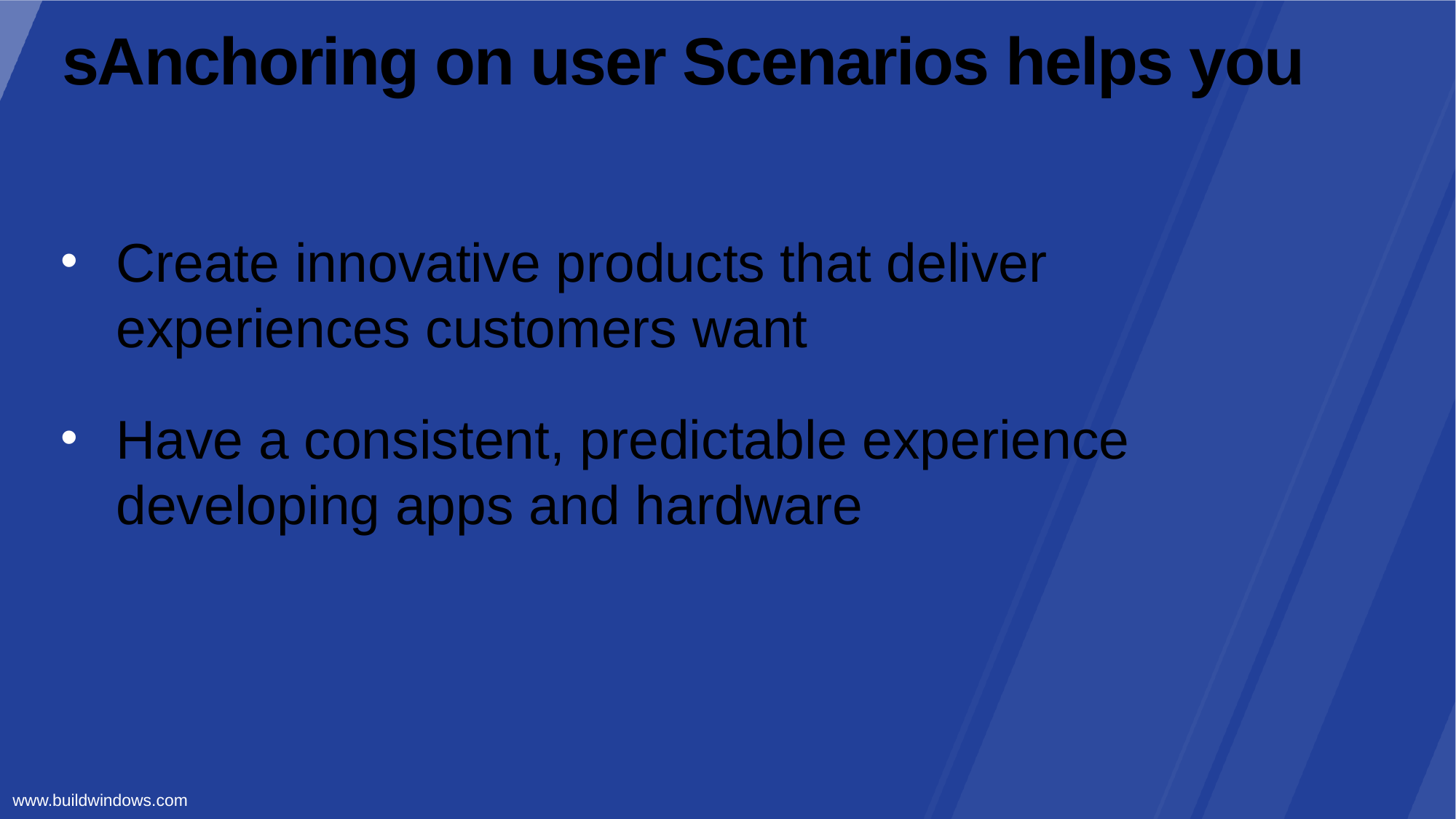

# sAnchoring on user Scenarios helps you
Create innovative products that deliver experiences customers want
Have a consistent, predictable experience developing apps and hardware